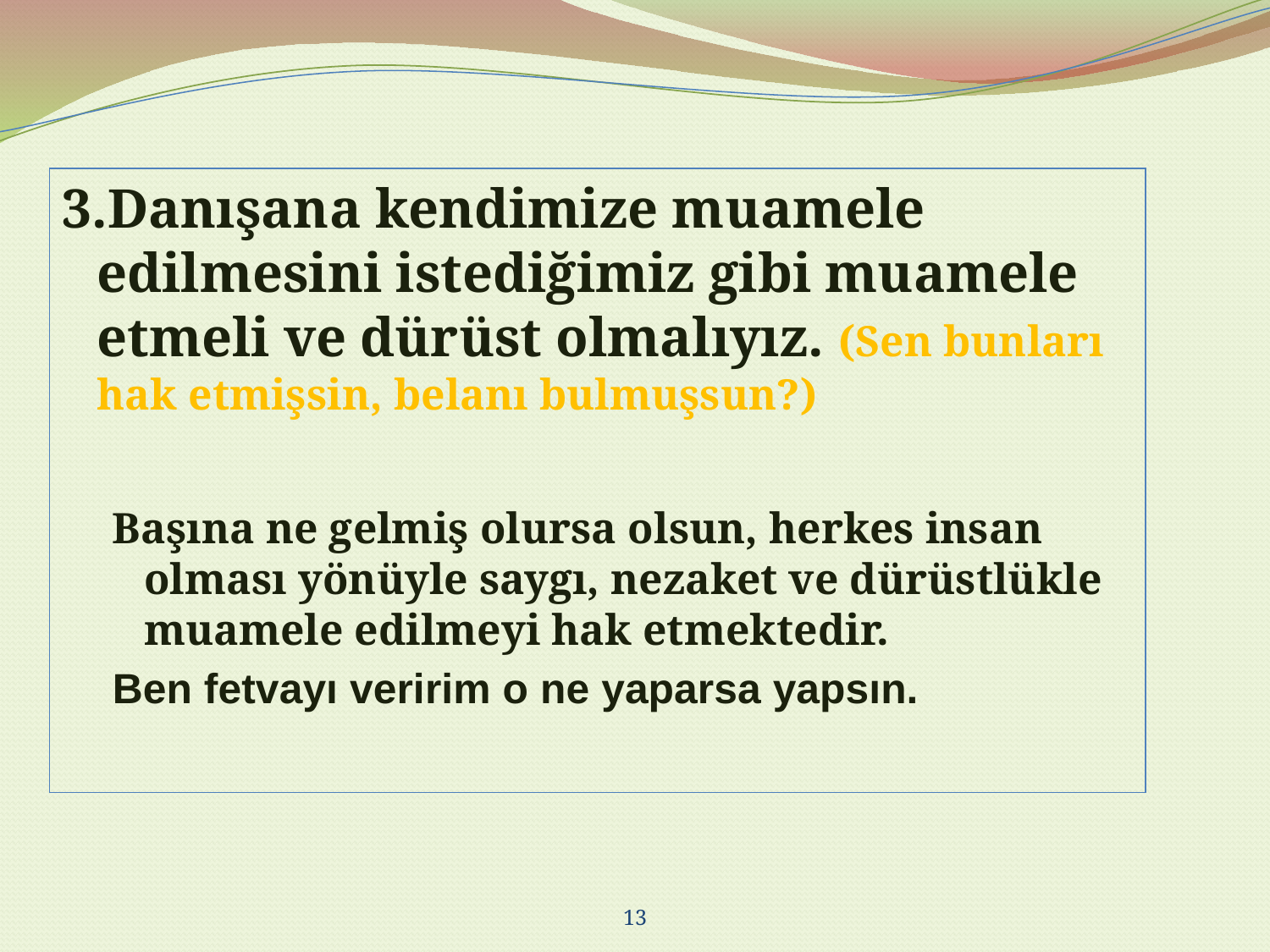

3.Danışana kendimize muamele edilmesini istediğimiz gibi muamele etmeli ve dürüst olmalıyız. (Sen bunları hak etmişsin, belanı bulmuşsun?)

Başına ne gelmiş olursa olsun, herkes insan olması yönüyle saygı, nezaket ve dürüstlükle muamele edilmeyi hak etmektedir.
Ben fetvayı veririm o ne yaparsa yapsın.
13